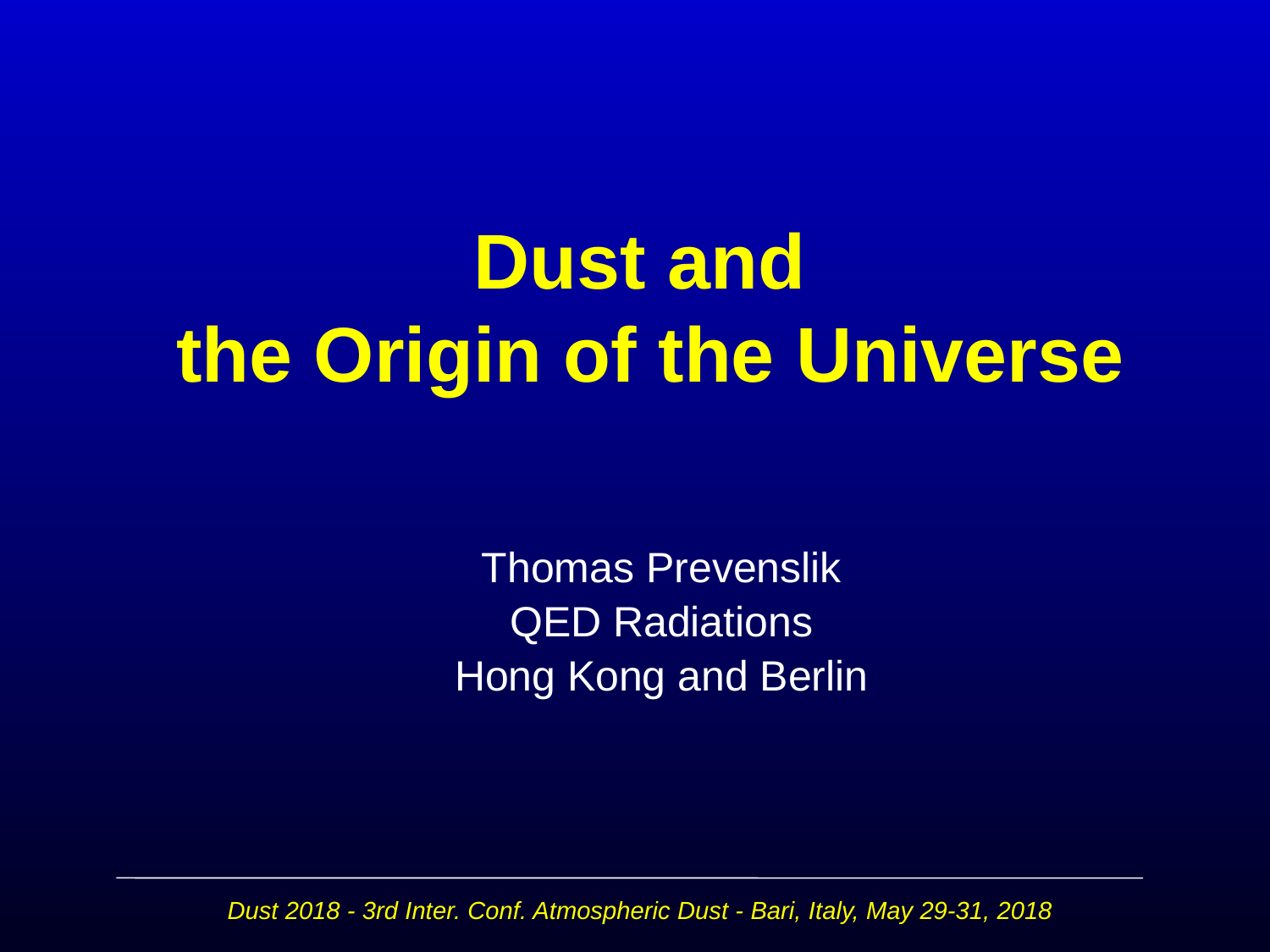

# Dust and the Origin of the Universe
Thomas Prevenslik
QED Radiations
Hong Kong and Berlin
Dust 2018 - 3rd Inter. Conf. Atmospheric Dust - Bari, Italy, May 29-31, 2018